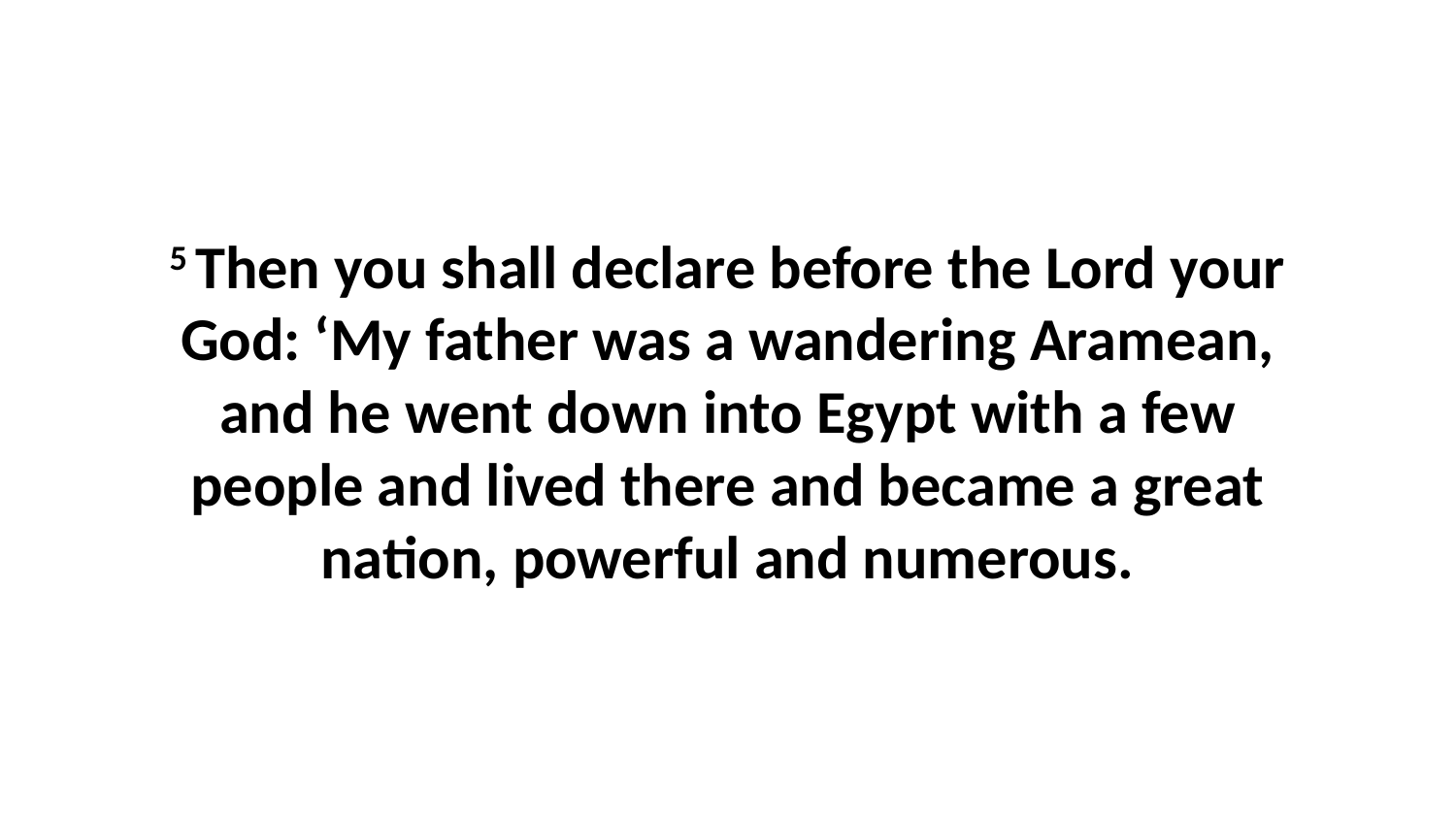

5 Then you shall declare before the Lord your God: ‘My father was a wandering Aramean, and he went down into Egypt with a few people and lived there and became a great nation, powerful and numerous.